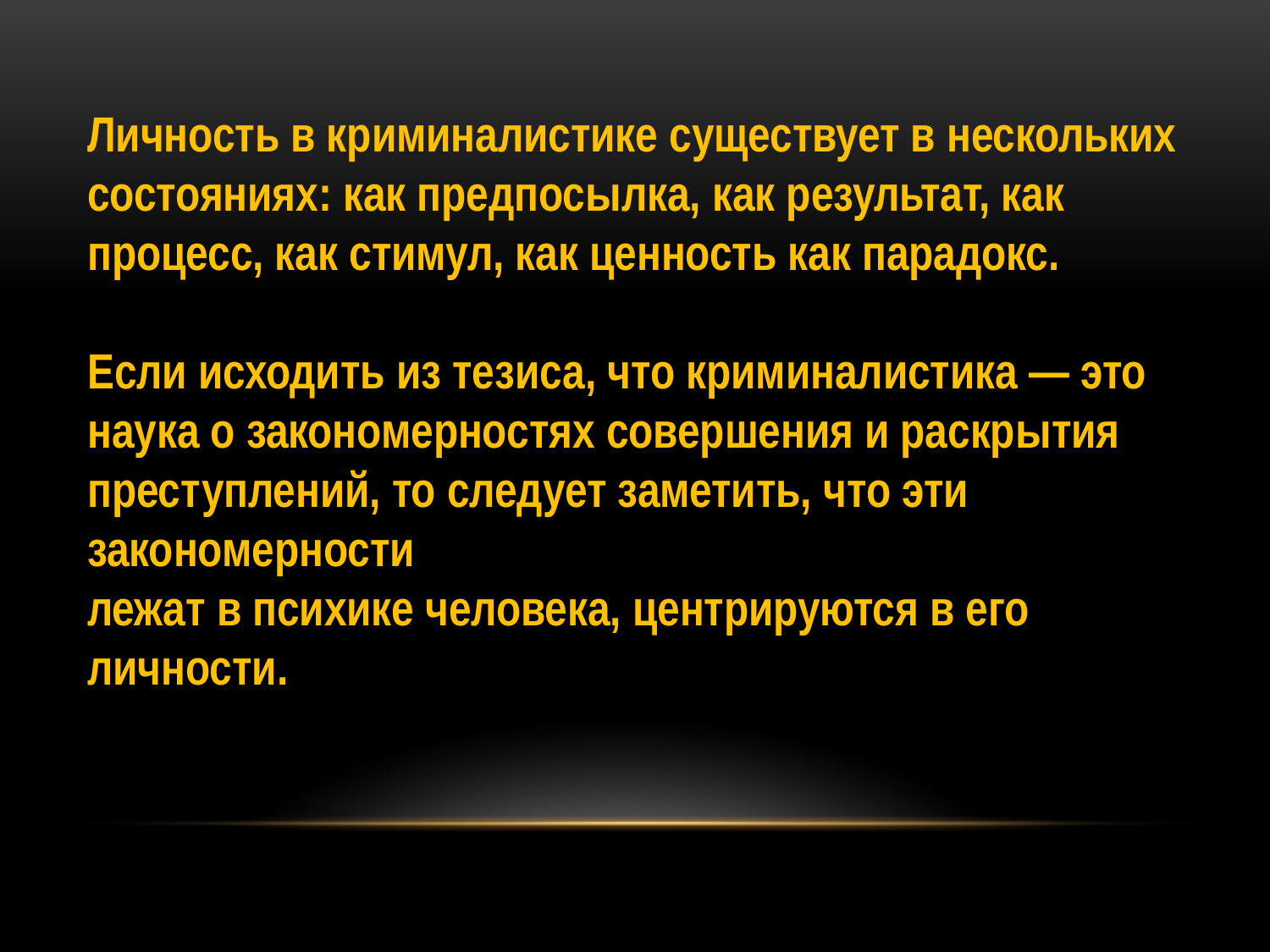

Личность в криминалистике существует в нескольких
состояниях: как предпосылка, как результат, как
процесс, как стимул, как ценность как парадокс.

Если исходить из тезиса, что криминалистика — это
наука о закономерностях совершения и раскрытия преступлений, то следует заметить, что эти закономерности
лежат в психике человека, центрируются в его личности.